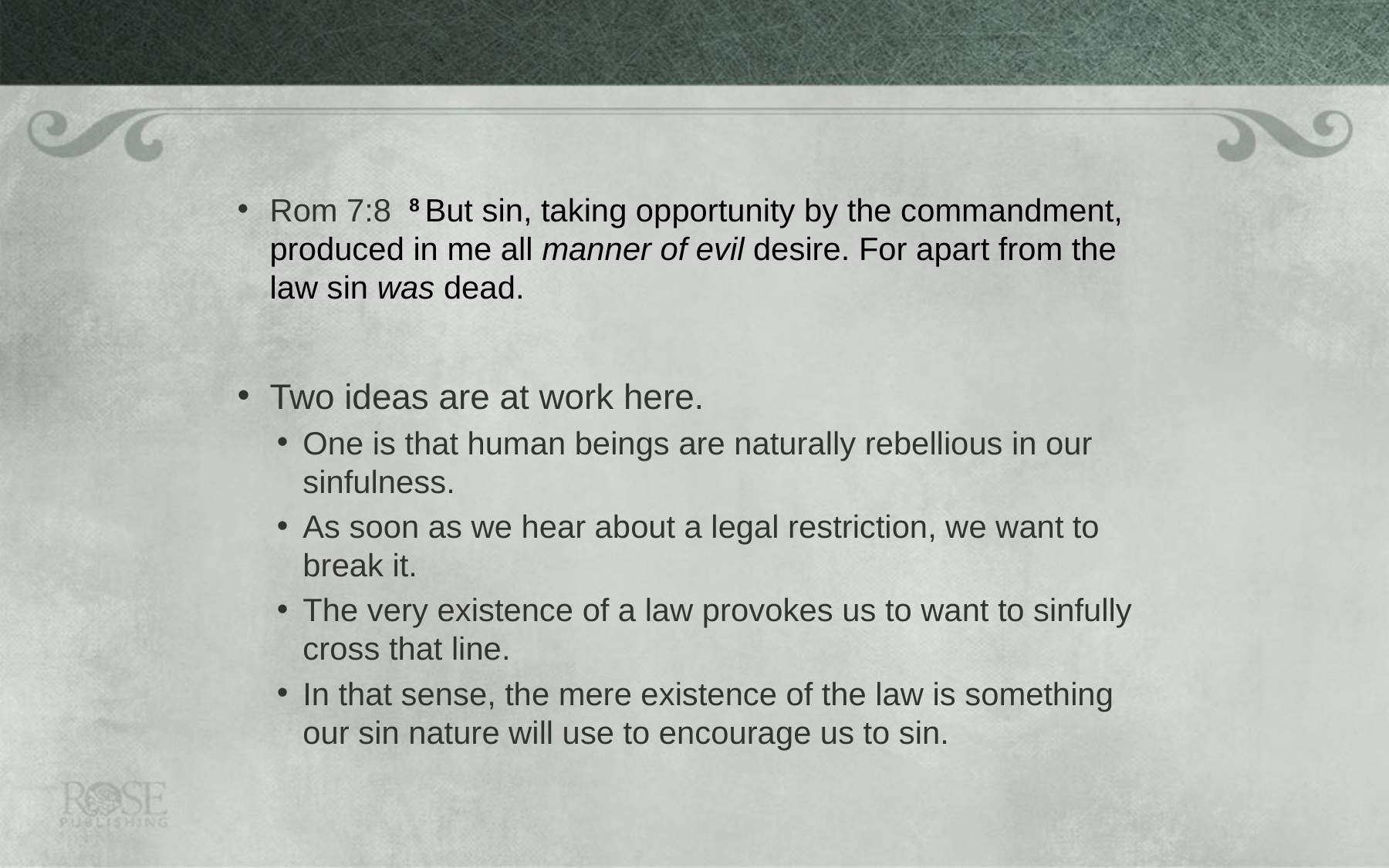

#
Rom 7:8  8 But sin, taking opportunity by the commandment, produced in me all manner of evil desire. For apart from the law sin was dead.

Two ideas are at work here.
One is that human beings are naturally rebellious in our sinfulness.
As soon as we hear about a legal restriction, we want to break it.
The very existence of a law provokes us to want to sinfully cross that line.
In that sense, the mere existence of the law is something our sin nature will use to encourage us to sin.